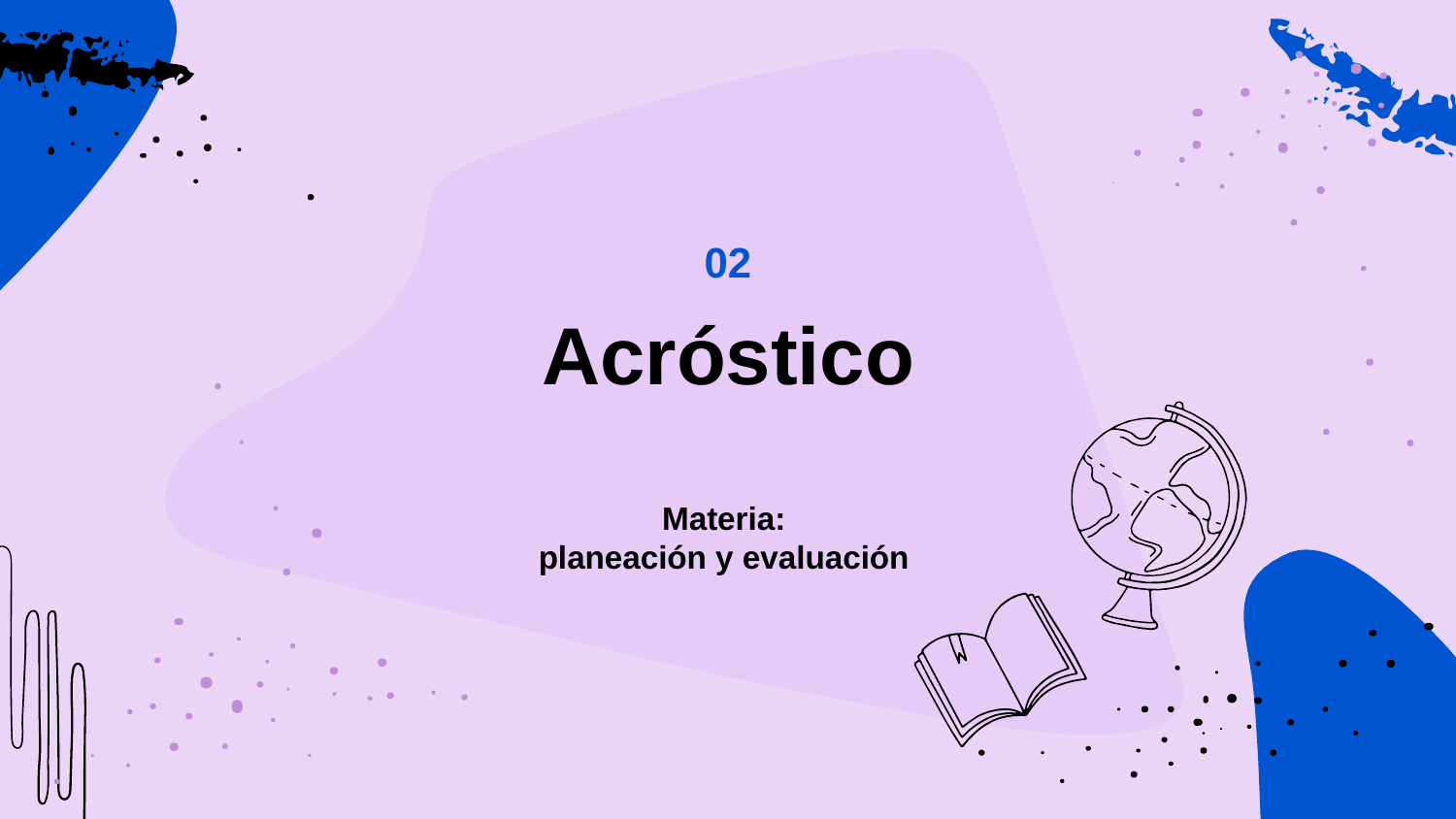

02
# Acróstico Materia: planeación y evaluación